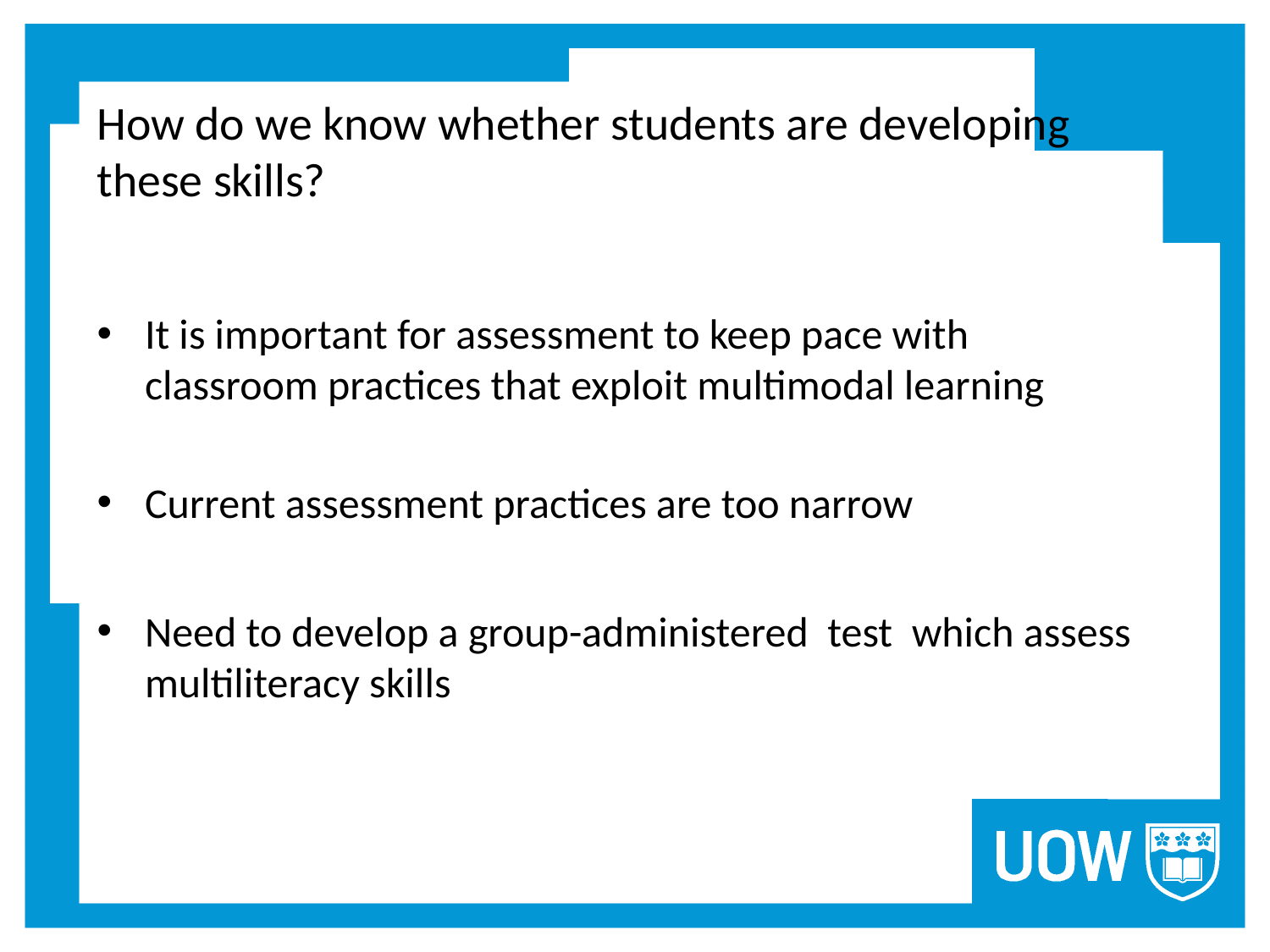

# How do we know whether students are developing these skills?
It is important for assessment to keep pace with classroom practices that exploit multimodal learning

Current assessment practices are too narrow

Need to develop a group-administered  test  which assess multiliteracy skills